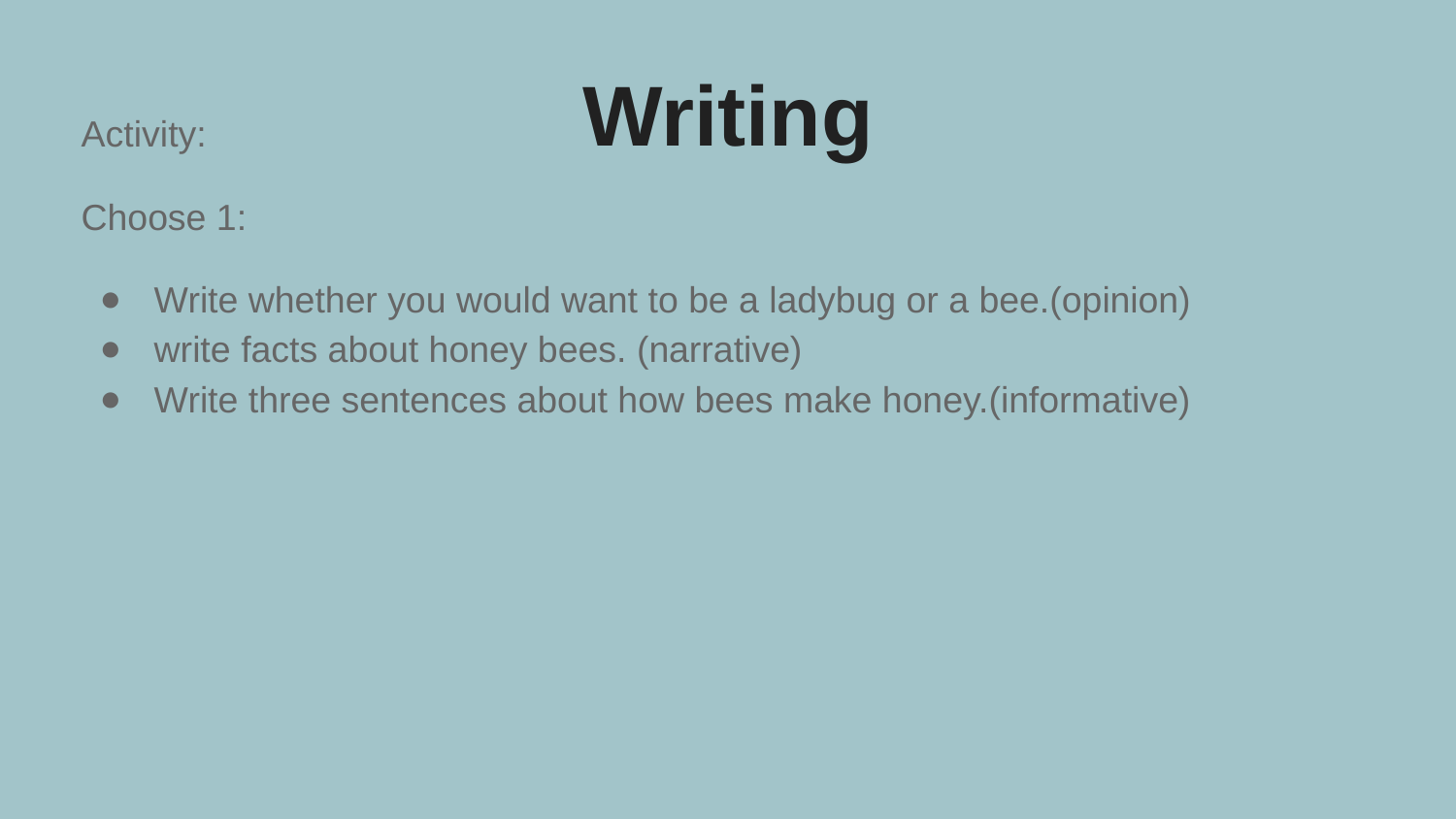

# Writing
Activity:
Choose 1:
Write whether you would want to be a ladybug or a bee.(opinion)
write facts about honey bees. (narrative)
Write three sentences about how bees make honey.(informative)